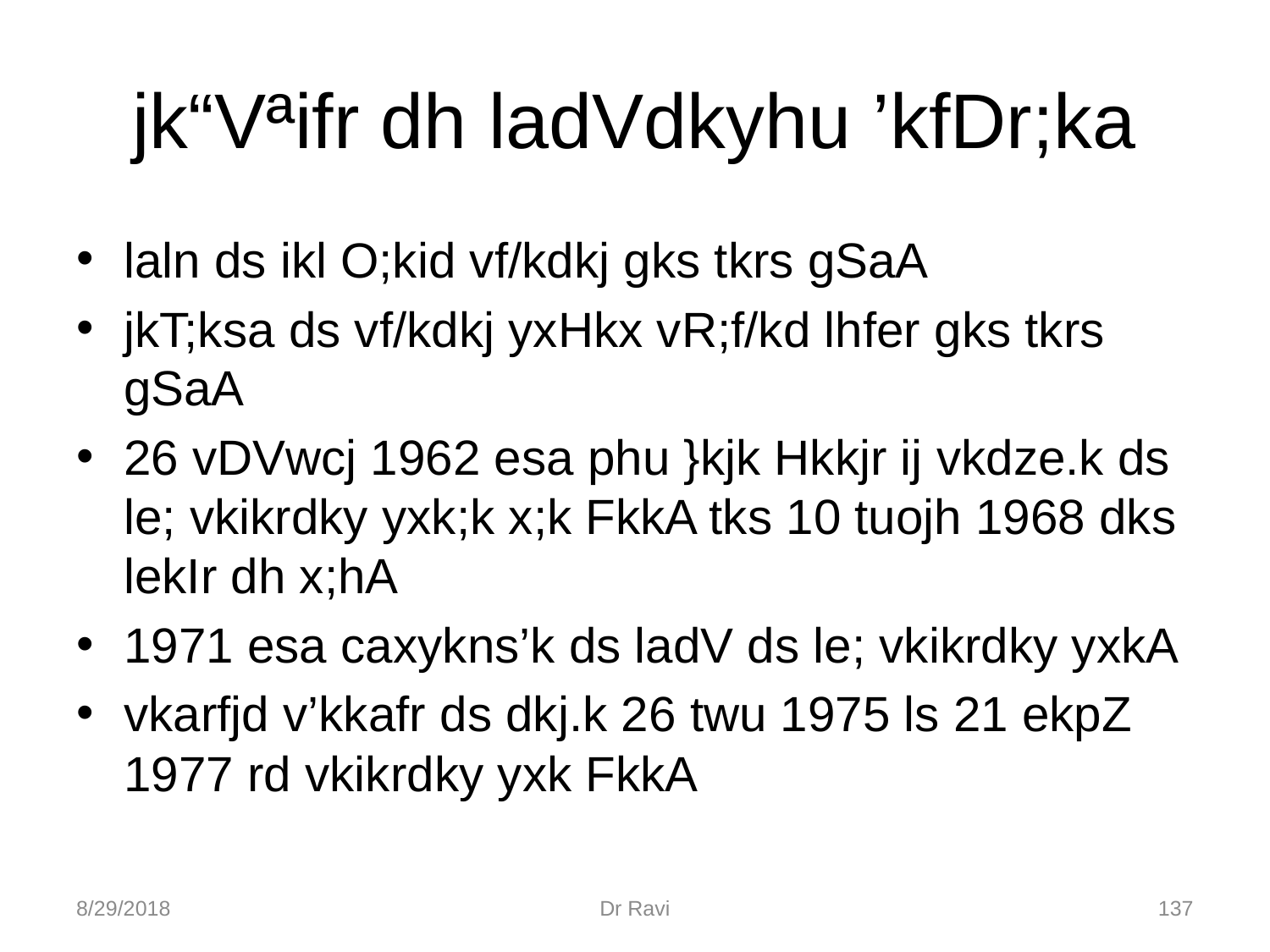

# jk“Vªifr dh ladVdkyhu ’kfDr;ka
laln ds ikl O;kid vf/kdkj gks tkrs gSaA
jkT;ksa ds vf/kdkj yxHkx vR;f/kd lhfer gks tkrs gSaA
26 vDVwcj 1962 esa phu }kjk Hkkjr ij vkdze.k ds le; vkikrdky yxk;k x;k FkkA tks 10 tuojh 1968 dks lekIr dh x;hA
1971 esa caxykns’k ds ladV ds le; vkikrdky yxkA
vkarfjd v’kkafr ds dkj.k 26 twu 1975 ls 21 ekpZ 1977 rd vkikrdky yxk FkkA
8/29/2018
Dr Ravi
137